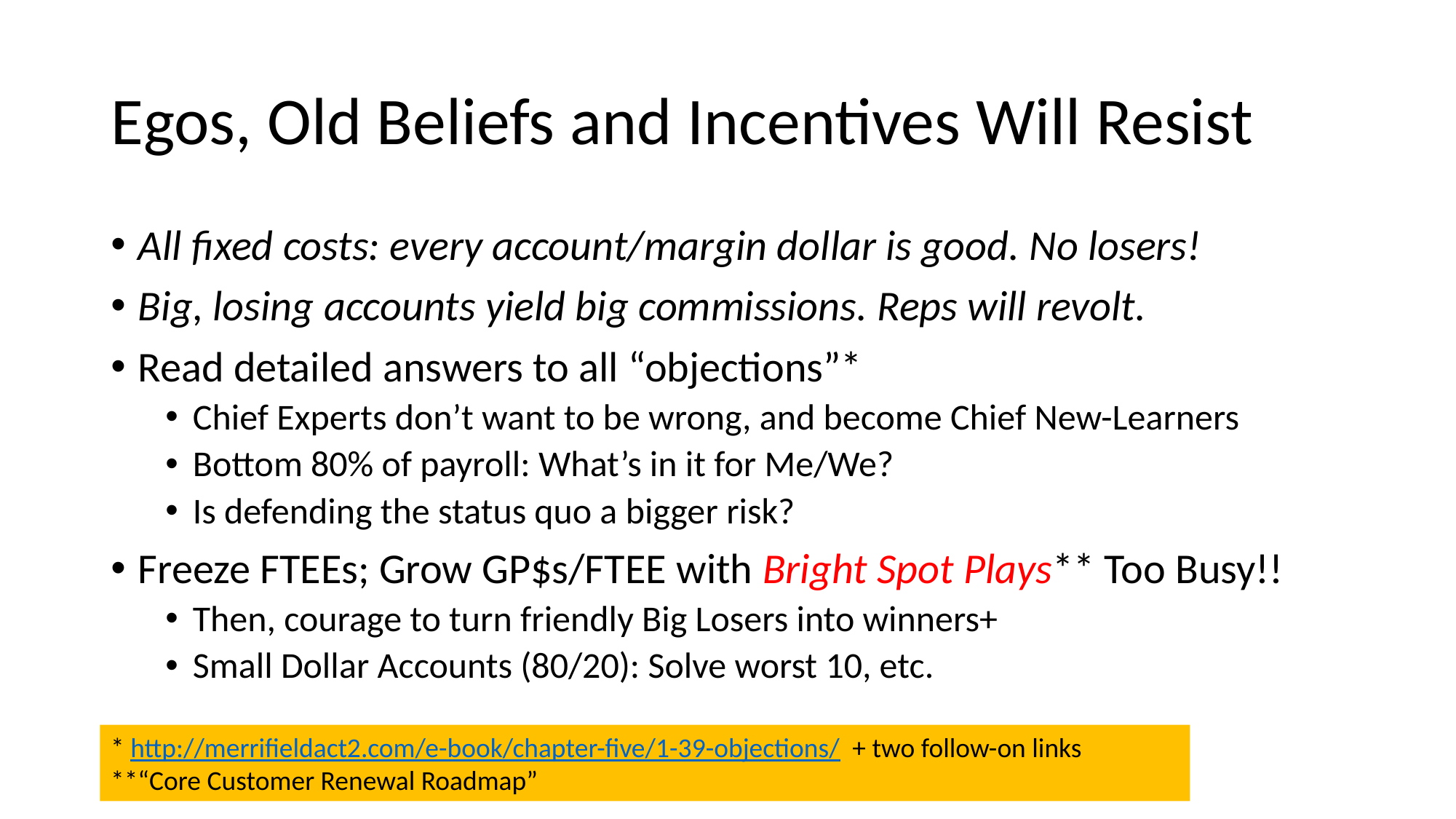

# Egos, Old Beliefs and Incentives Will Resist
All fixed costs: every account/margin dollar is good. No losers!
Big, losing accounts yield big commissions. Reps will revolt.
Read detailed answers to all “objections”*
Chief Experts don’t want to be wrong, and become Chief New-Learners
Bottom 80% of payroll: What’s in it for Me/We?
Is defending the status quo a bigger risk?
Freeze FTEEs; Grow GP$s/FTEE with Bright Spot Plays** Too Busy!!
Then, courage to turn friendly Big Losers into winners+
Small Dollar Accounts (80/20): Solve worst 10, etc.
* http://merrifieldact2.com/e-book/chapter-five/1-39-objections/  + two follow-on links
**“Core Customer Renewal Roadmap”